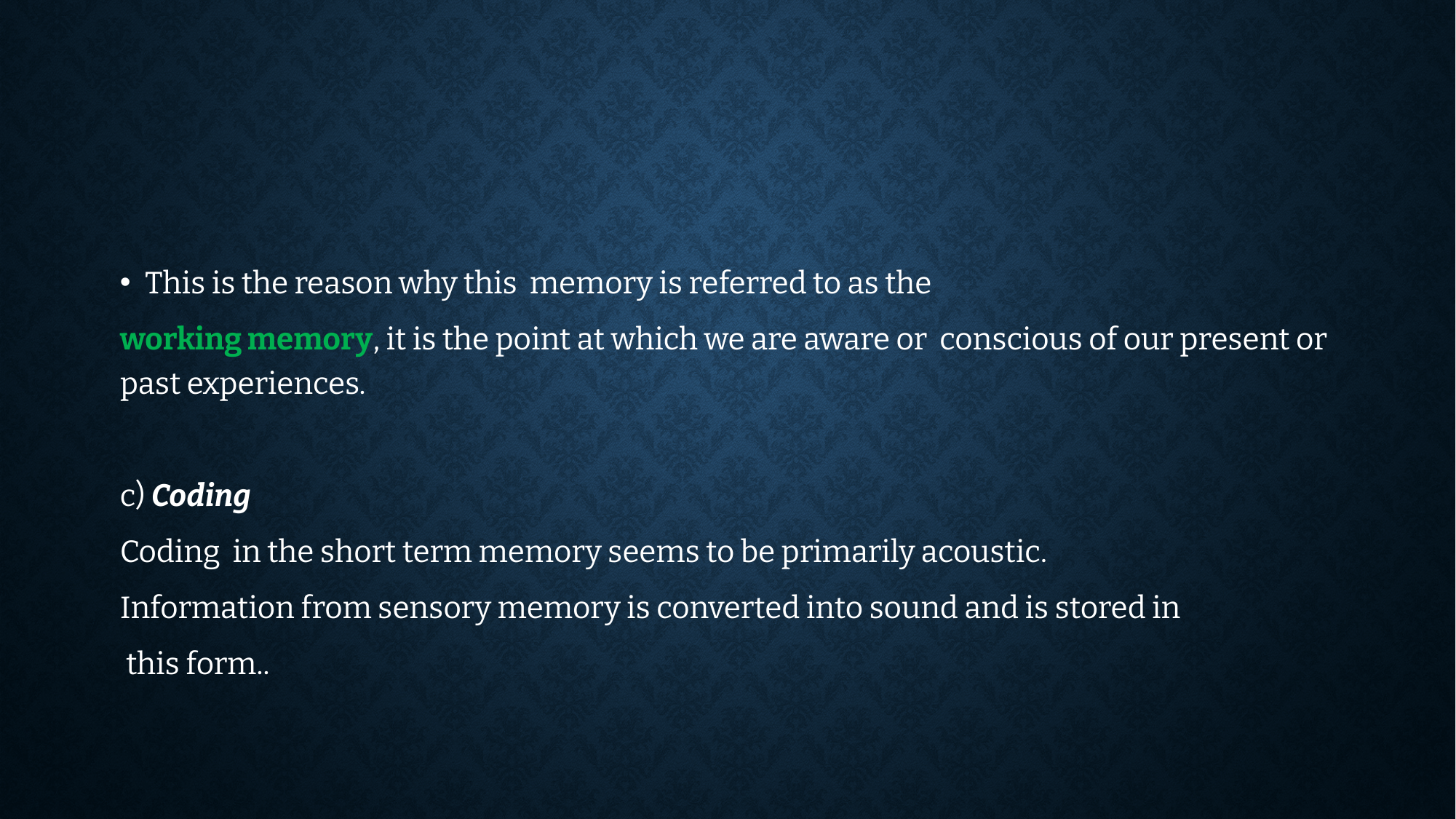

#
This is the reason why this  memory is referred to as the
working memory, it is the point at which we are aware or  conscious of our present or past experiences.

c) Coding
Coding  in the short term memory seems to be primarily acoustic.
Information from sensory memory is converted into sound and is stored in
 this form..